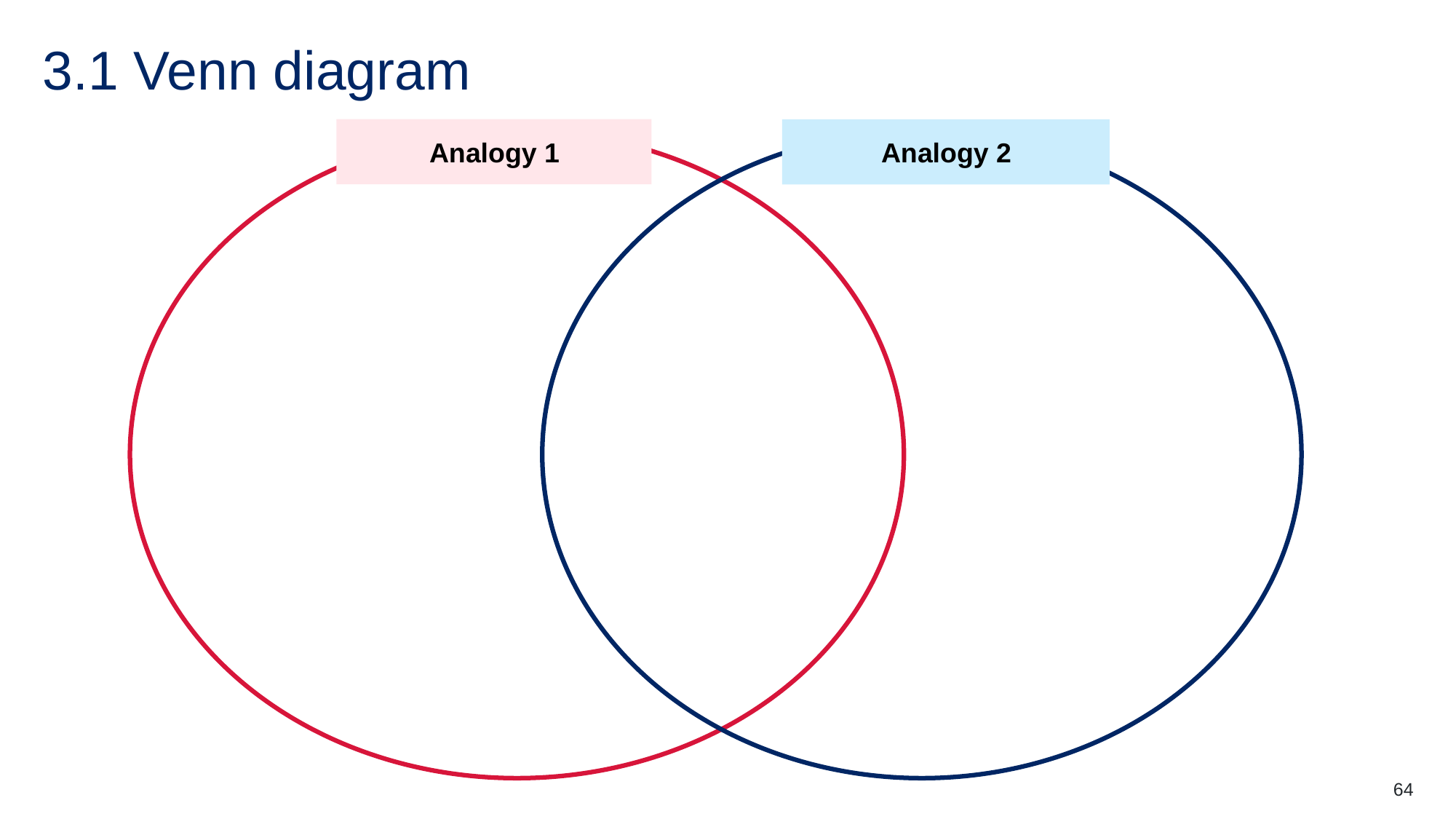

# 3.1 Venn diagram
Analogy 1
Analogy 2

64